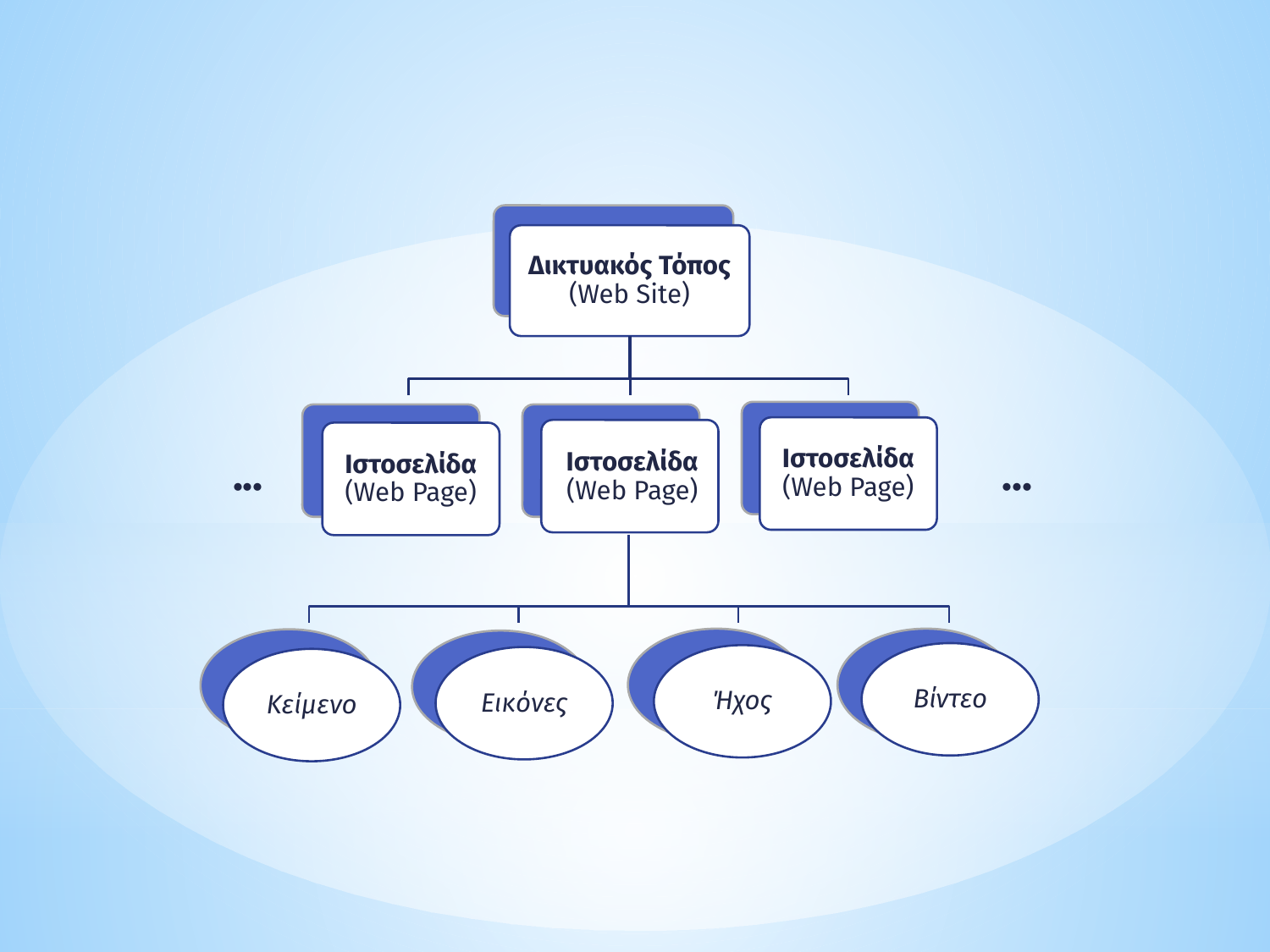

Δικτυακός Τόπος (Web Site)

Ιστοσελίδα (Web Page)

Ιστοσελίδα (Web Page)

Ιστοσελίδα (Web Page)
...
...

Ήχος

Βίντεο

Κείμενο

Εικόνες